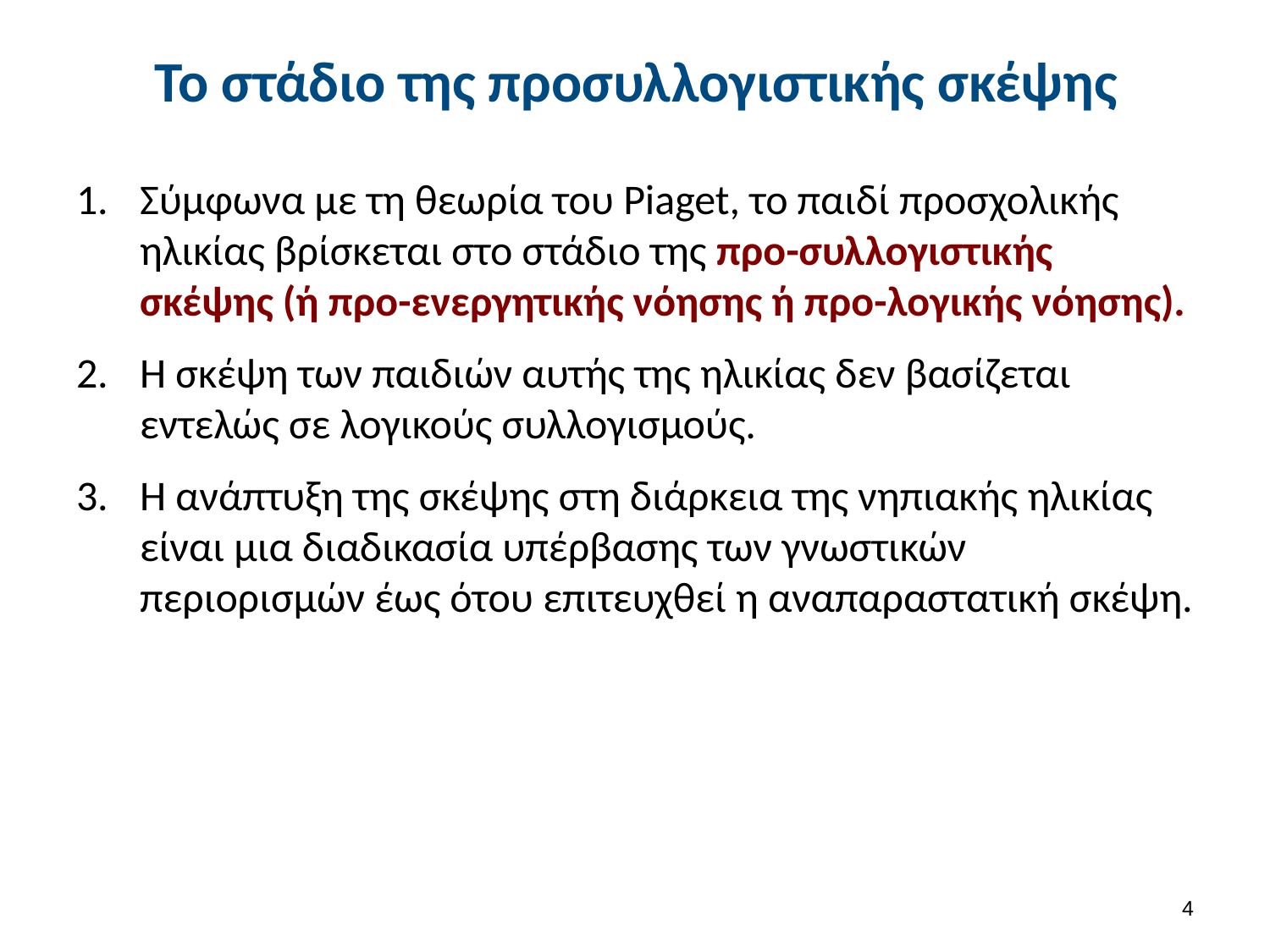

# Το στάδιο της προσυλλογιστικής σκέψης
Σύμφωνα με τη θεωρία του Piaget, το παιδί προσχολικής ηλικίας βρίσκεται στο στάδιο της προ-συλλογιστικής σκέψης (ή προ-ενεργητικής νόησης ή προ-λογικής νόησης).
Η σκέψη των παιδιών αυτής της ηλικίας δεν βασίζεται εντελώς σε λογικούς συλλογισμούς.
Η ανάπτυξη της σκέψης στη διάρκεια της νηπιακής ηλικίας είναι μια διαδικασία υπέρβασης των γνωστικών περιορισμών έως ότου επιτευχθεί η αναπαραστατική σκέψη.

4